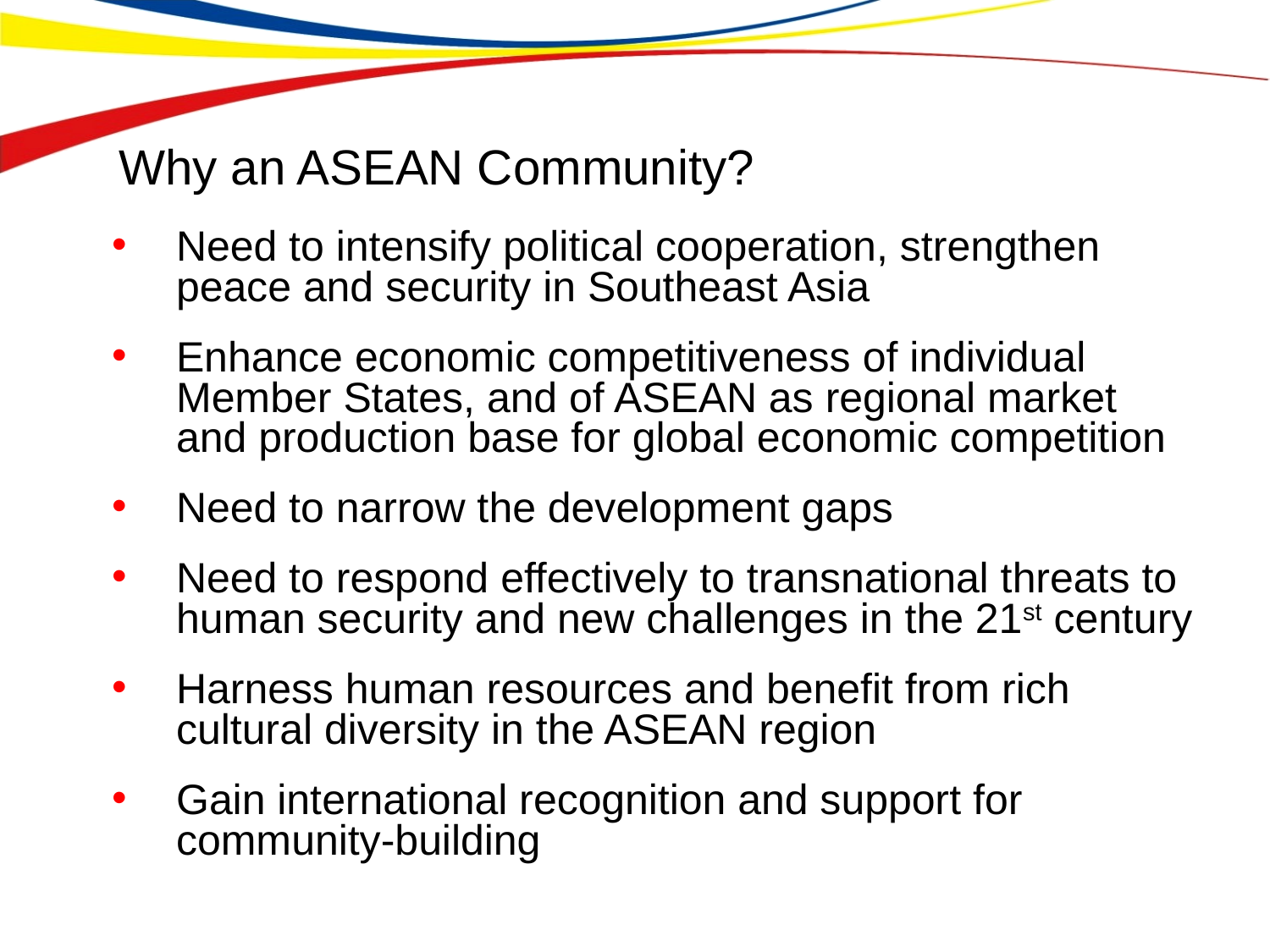

# Why an ASEAN Community?

Need to intensify political cooperation, strengthen peace and security in Southeast Asia
Enhance economic competitiveness of individual Member States, and of ASEAN as regional market and production base for global economic competition
Need to narrow the development gaps
Need to respond effectively to transnational threats to human security and new challenges in the 21st century
Harness human resources and benefit from rich cultural diversity in the ASEAN region
Gain international recognition and support for community-building